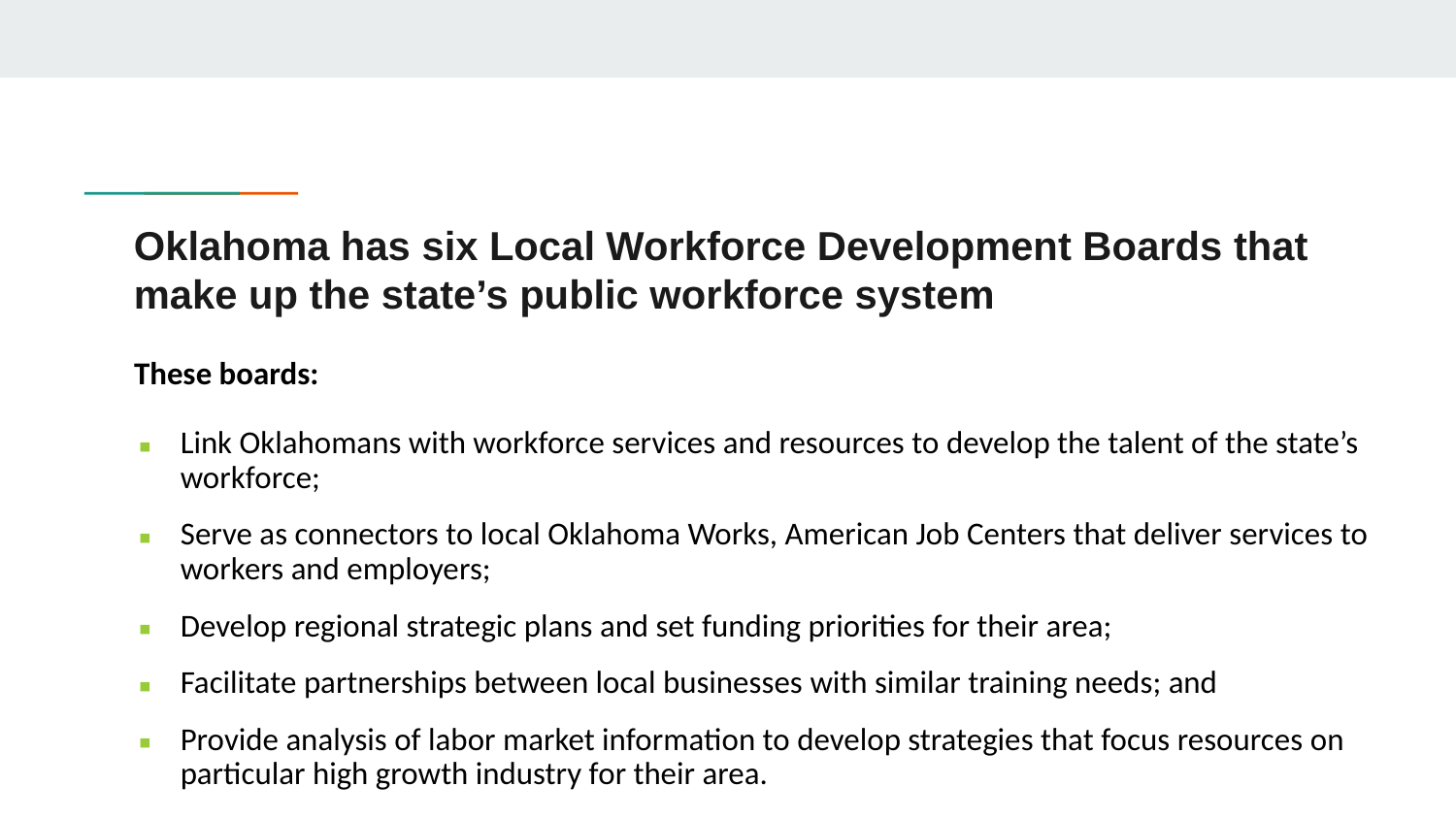

# Oklahoma has six Local Workforce Development Boards that make up the state’s public workforce system
These boards:

Link Oklahomans with workforce services and resources to develop the talent of the state’s workforce;
Serve as connectors to local Oklahoma Works, American Job Centers that deliver services to workers and employers;
Develop regional strategic plans and set funding priorities for their area;
Facilitate partnerships between local businesses with similar training needs; and
Provide analysis of labor market information to develop strategies that focus resources on particular high growth industry for their area.